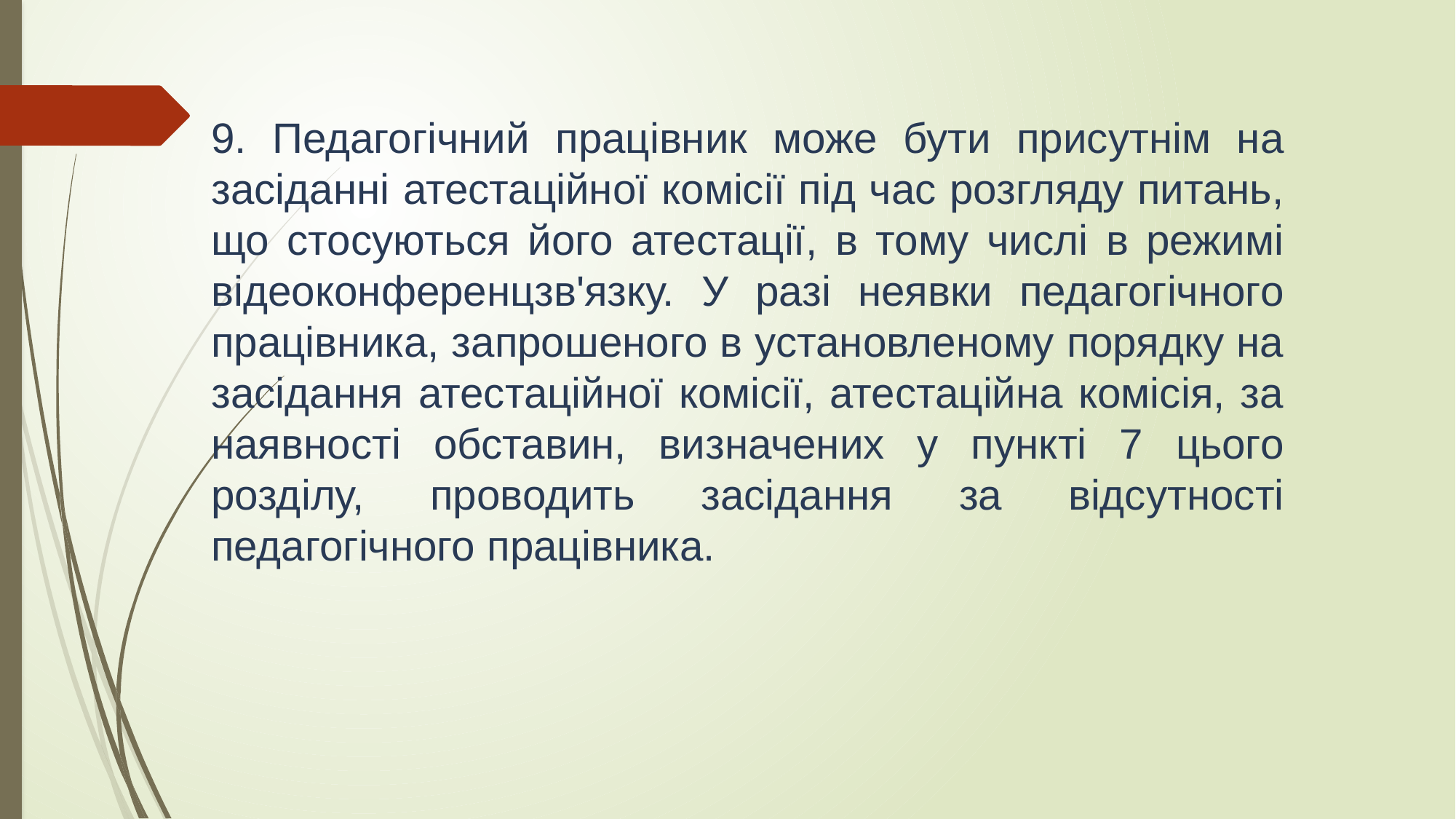

9. Педагогічний працівник може бути присутнім на засіданні атестаційної комісії під час розгляду питань, що стосуються його атестації, в тому числі в режимі відеоконференцзв'язку. У разі неявки педагогічного працівника, запрошеного в установленому порядку на засідання атестаційної комісії, атестаційна комісія, за наявності обставин, визначених у пункті 7 цього розділу, проводить засідання за відсутності педагогічного працівника.